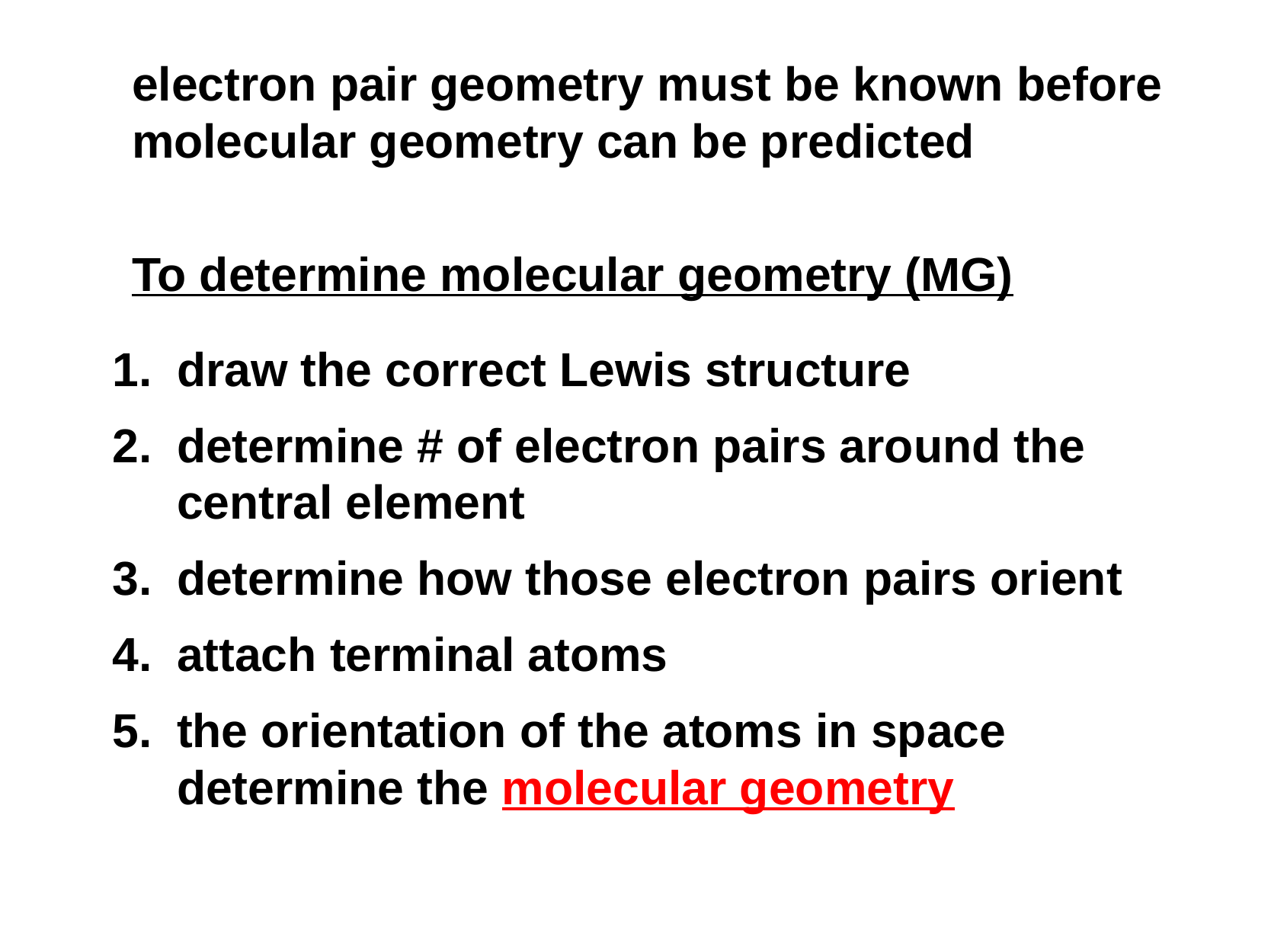

electron pair geometry must be known before molecular geometry can be predicted
To determine molecular geometry (MG)
draw the correct Lewis structure
determine # of electron pairs around the central element
determine how those electron pairs orient
attach terminal atoms
the orientation of the atoms in space determine the molecular geometry